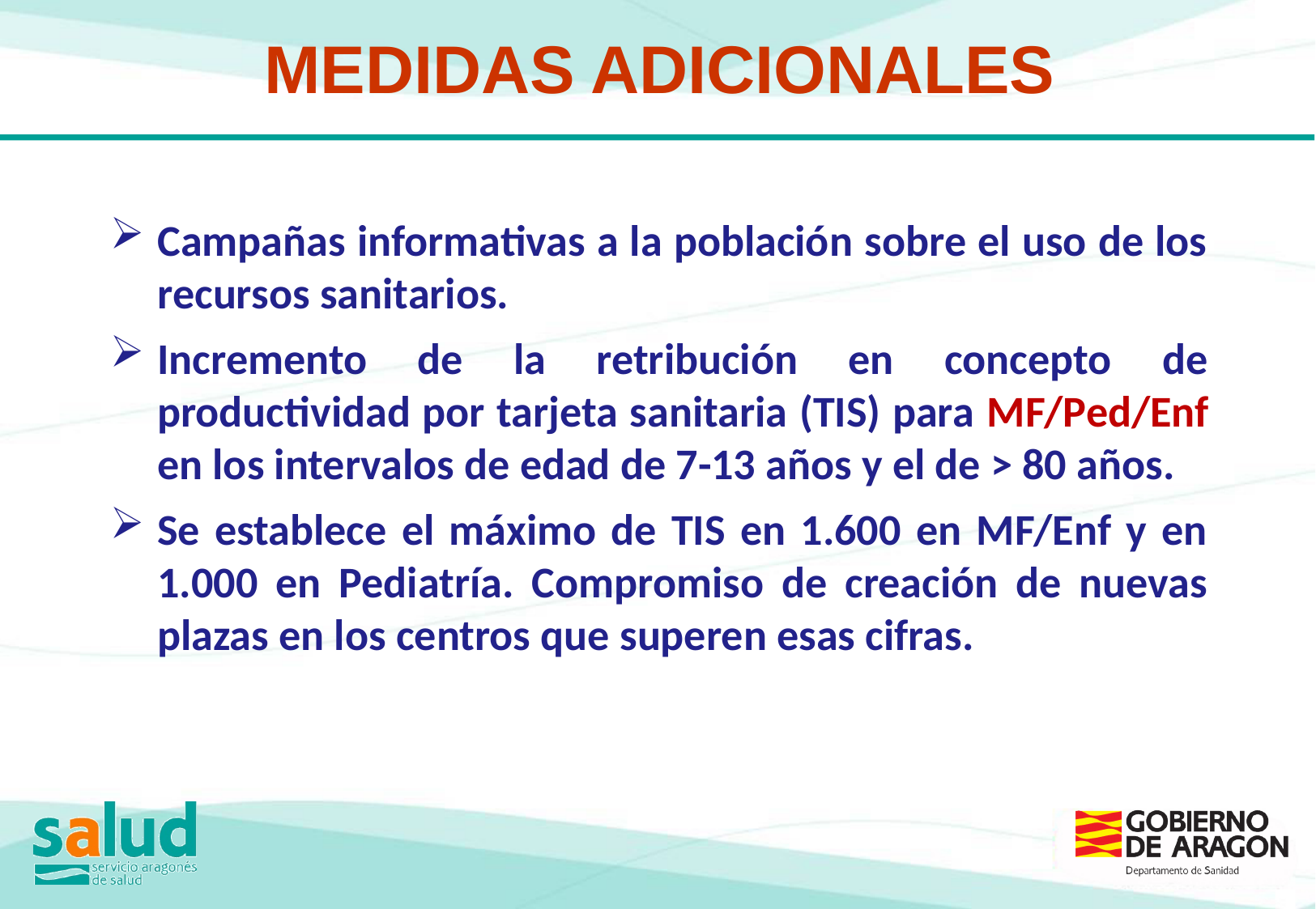

MEDIDAS ADICIONALES
Campañas informativas a la población sobre el uso de los recursos sanitarios.
Incremento de la retribución en concepto de productividad por tarjeta sanitaria (TIS) para MF/Ped/Enf en los intervalos de edad de 7-13 años y el de > 80 años.
Se establece el máximo de TIS en 1.600 en MF/Enf y en 1.000 en Pediatría. Compromiso de creación de nuevas plazas en los centros que superen esas cifras.